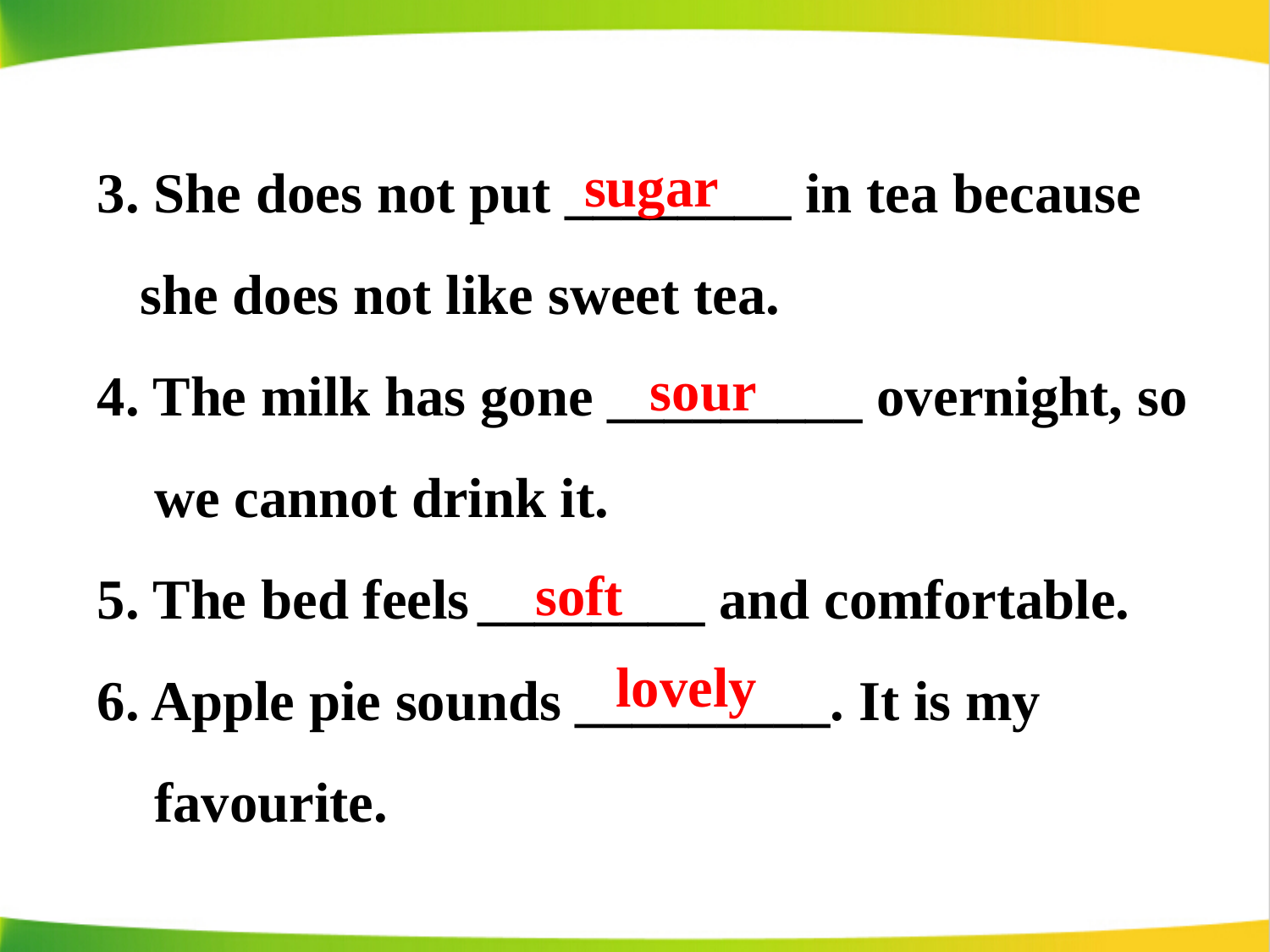

3. She does not put ________ in tea because
   she does not like sweet tea.
4. The milk has gone _________ overnight, so
    we cannot drink it.
5. The bed feels	________ and comfortable.
6. Apple pie sounds _________. It is my
    favourite.
sugar
sour
soft
lovely